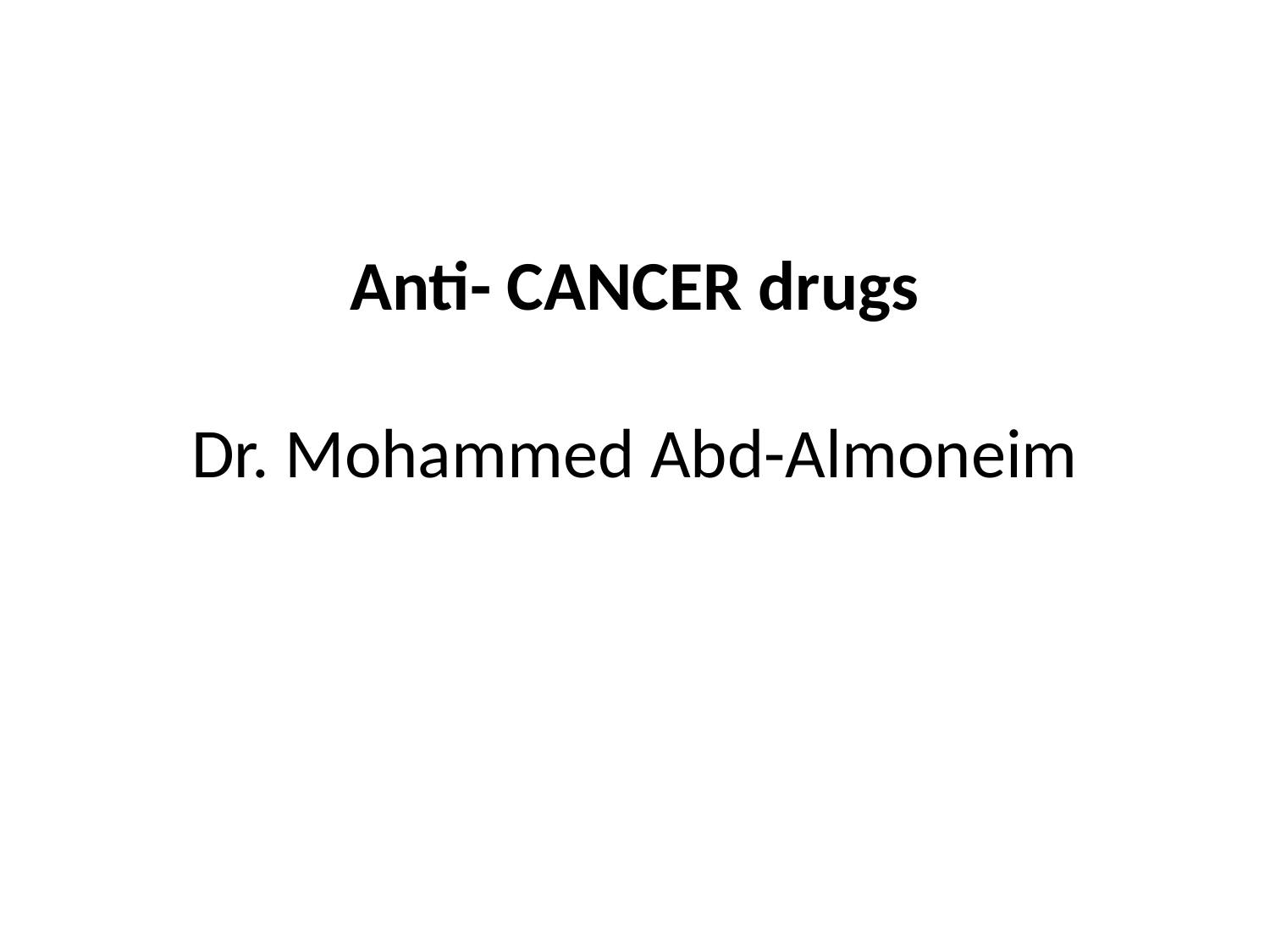

# Anti- CANCER drugs Dr. Mohammed Abd-Almoneim